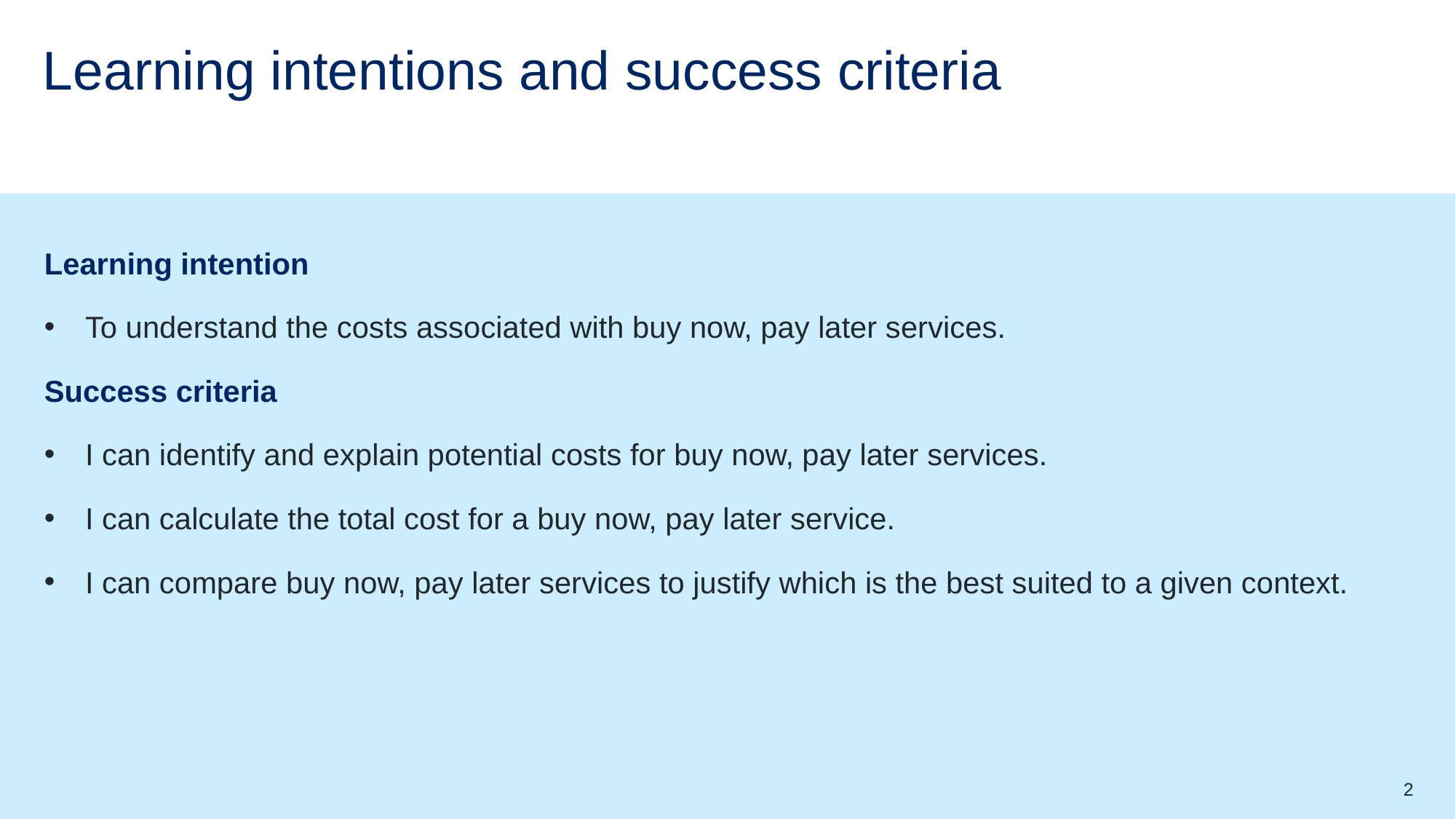

# Learning intentions and success criteria
Learning intention
To understand the costs associated with buy now, pay later services.
Success criteria
I can identify and explain potential costs for buy now, pay later services.
I can calculate the total cost for a buy now, pay later service.
I can compare buy now, pay later services to justify which is the best suited to a given context.
2